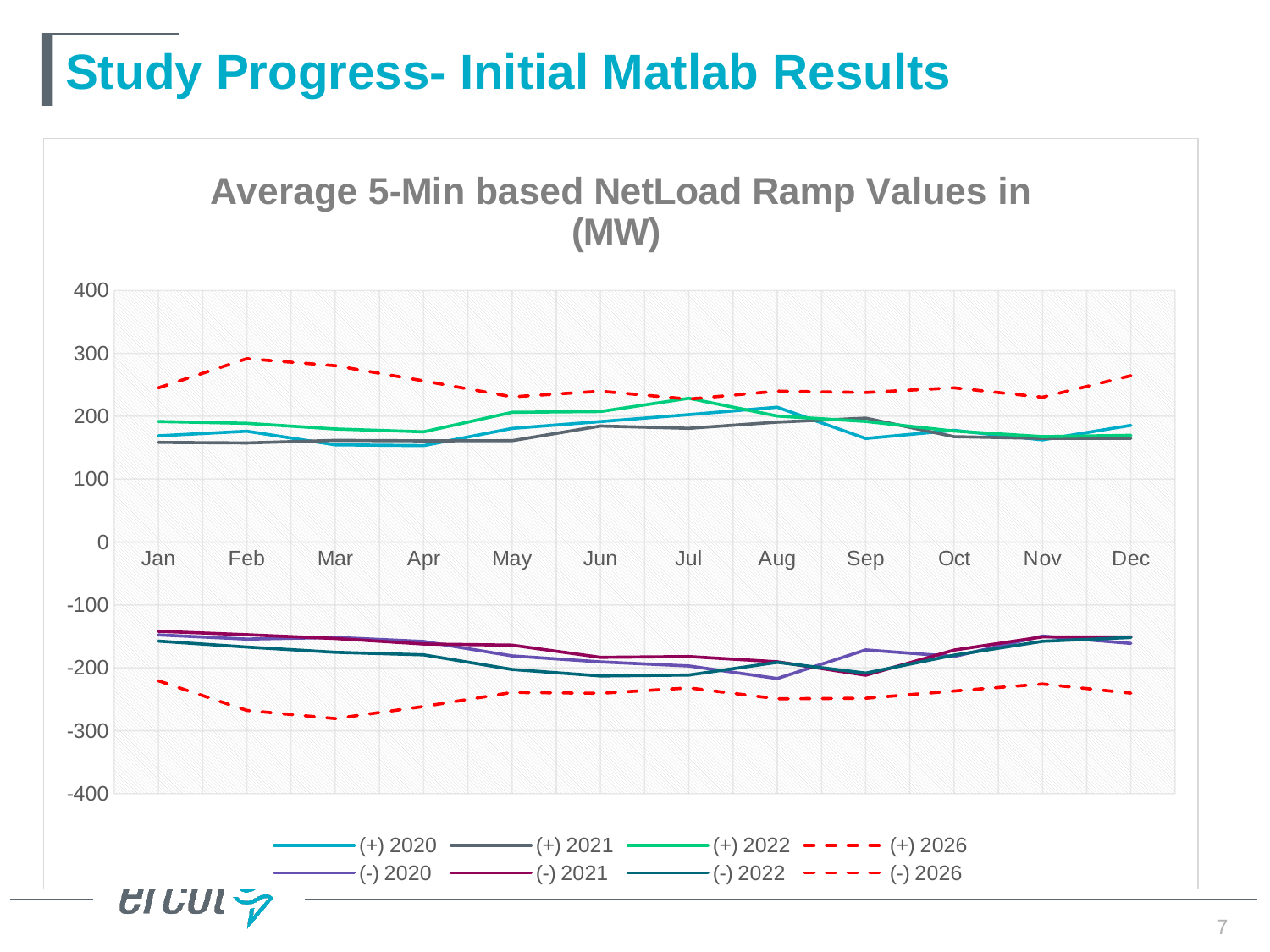

# Study Progress- Initial Matlab Results

### Chart: Average 5-Min based NetLoad Ramp Values in (MW)

| Category | (+) 2020 | (+) 2021 | (+) 2022 | (+) 2026 | (-) 2020 | (-) 2021 | (-) 2022 | (-) 2026 |
|---|---|---|---|---|---|---|---|---|
| Jan | 168.783578072949 | 158.351897060498 | 191.53615296046 | 245.017591672581 | -147.62682902086 | -141.937401905772 | -157.509251383087 | -220.735821276596 |
| Feb | 176.052552887347 | 157.456999983155 | 188.662032481481 | 291.481041163946 | -154.322245447113 | -147.358345118633 | -166.904559563172 | -267.767061914894 |
| Mar | 154.441426010374 | 161.526485758377 | 179.661043293017 | 280.35487432554 | -151.701483413401 | -153.345924989813 | -175.242927272359 | -280.777500212766 |
| Apr | 153.198496901894 | 160.795709428215 | 175.130826111593 | 256.140255395683 | -158.014505415718 | -162.124730225594 | -179.371827923545 | -261.447324680851 |
| May | 180.582655947392 | 161.081038422095 | 206.101797576646 | 230.797999363895 | -181.052788137379 | -163.894958722411 | -202.654825603326 | -239.155255765958 |
| Jun | 191.418706908159 | 184.355880860475 | 207.369742488729 | 239.640486948892 | -190.597230299199 | -183.319429516129 | -212.965886092071 | -240.55929212766 |
| Jul | 202.491711413286 | 180.71444040493 | 228.471426332281 | 227.181890984865 | -197.027155486726 | -182.088422969015 | -211.511661733928 | -231.978734893617 |
| Aug | 214.213689366556 | 190.584901353433 | 200.229800130749 | 239.783969072165 | -217.07673825748 | -190.415519348472 | -191.244819624823 | -249.229771914894 |
| Sep | 164.552470126246 | 196.910970589789 | 191.686619880133 | 237.708409958324 | -171.431589749263 | -211.844096767827 | -208.414271253296 | -248.47047106383 |
| Oct | 177.419547392841 | 167.37139365537 | 176.32117809545 | 245.134400745778 | -182.020546989043 | -171.752070573005 | -179.868926866761 | -236.868904893617 |
| Nov | 162.288469136986 | 164.674949208407 | 167.479474110988 | 230.166034239965 | -149.550481184998 | -150.784202946307 | -157.829601969175 | -225.816397893617 |
| Dec | 185.501913148255 | 164.63707202949 | 169.565897136515 | 264.435290195218 | -161.106626127261 | -151.045037447369 | -151.808293279254 | -240.281384680851 |
7